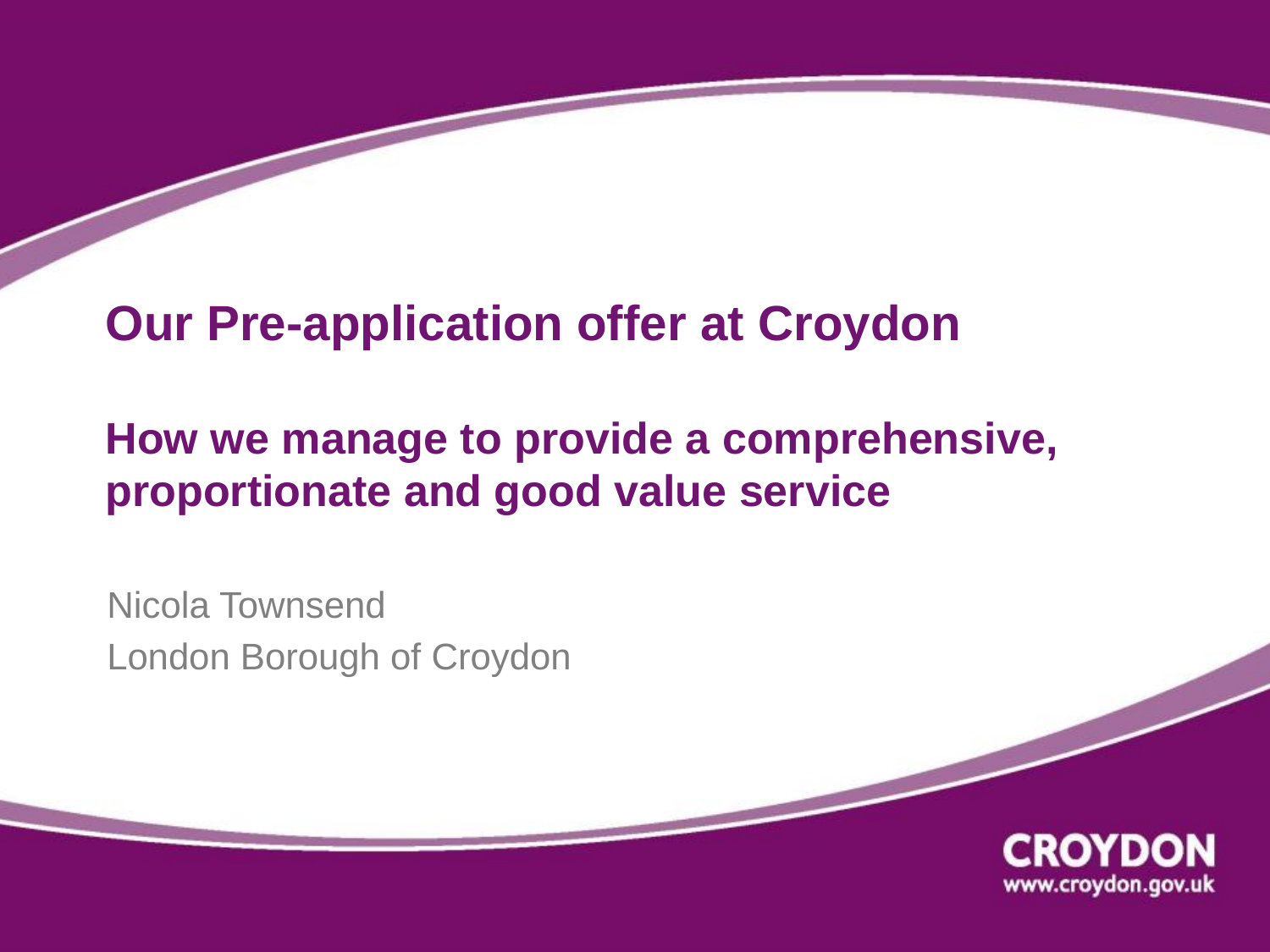

# Our Pre-application offer at Croydon How we manage to provide a comprehensive, proportionate and good value service
Nicola Townsend
London Borough of Croydon